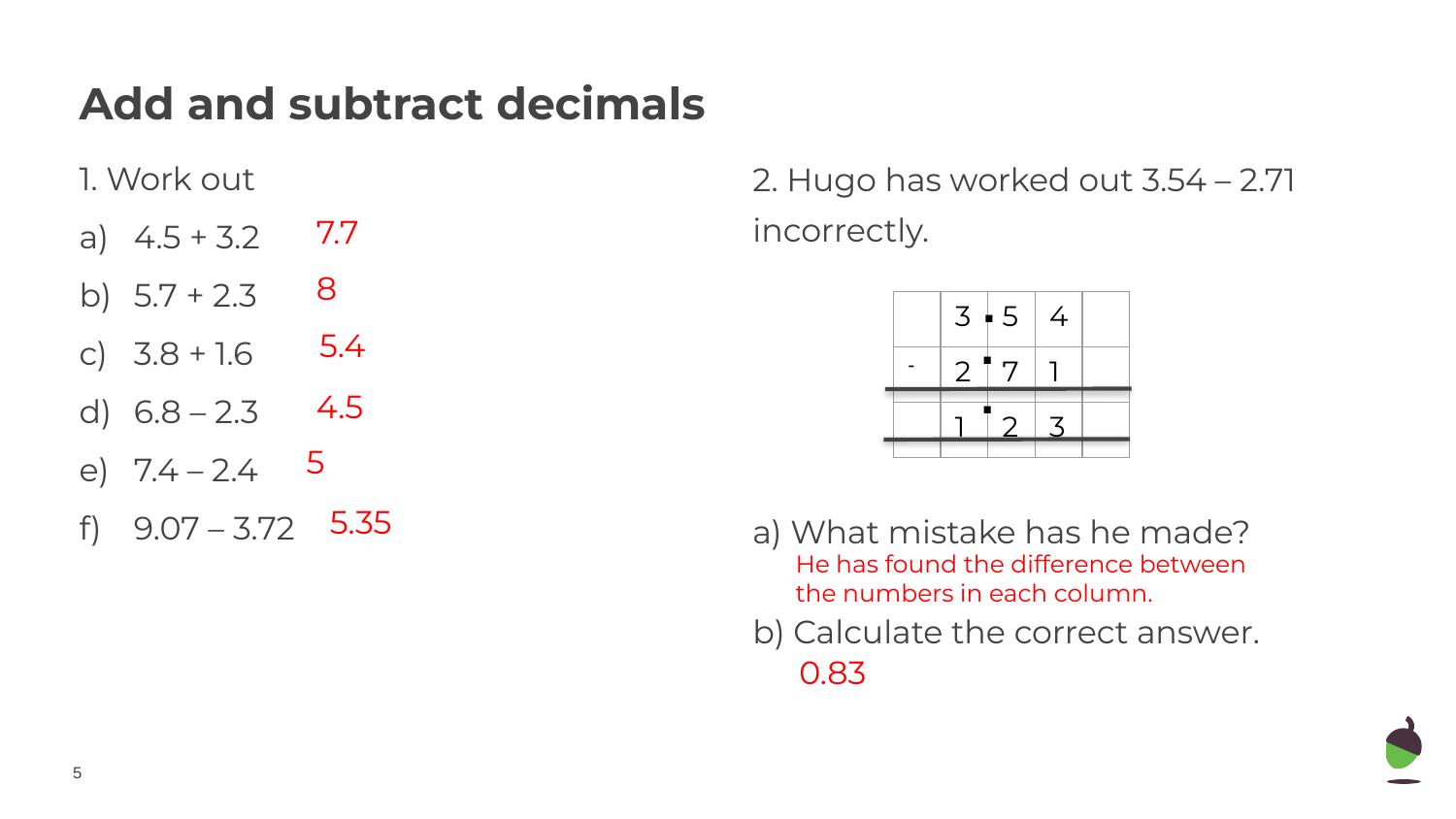

# Add and subtract decimals
1. Work out
4.5 + 3.2
5.7 + 2.3
3.8 + 1.6
6.8 – 2.3
7.4 – 2.4
9.07 – 3.72

2. Hugo has worked out 3.54 – 2.71 incorrectly.

a) What mistake has he made?

b) Calculate the correct answer.
7.7
8
.
|  | 3 | 5 | 4 |  |
| --- | --- | --- | --- | --- |
| - | 2 | 7 | 1 |  |
|  | 1 | 2 | 3 |  |
.
5.4
.
4.5
5
5.35
He has found the difference between
the numbers in each column.
0.83
5